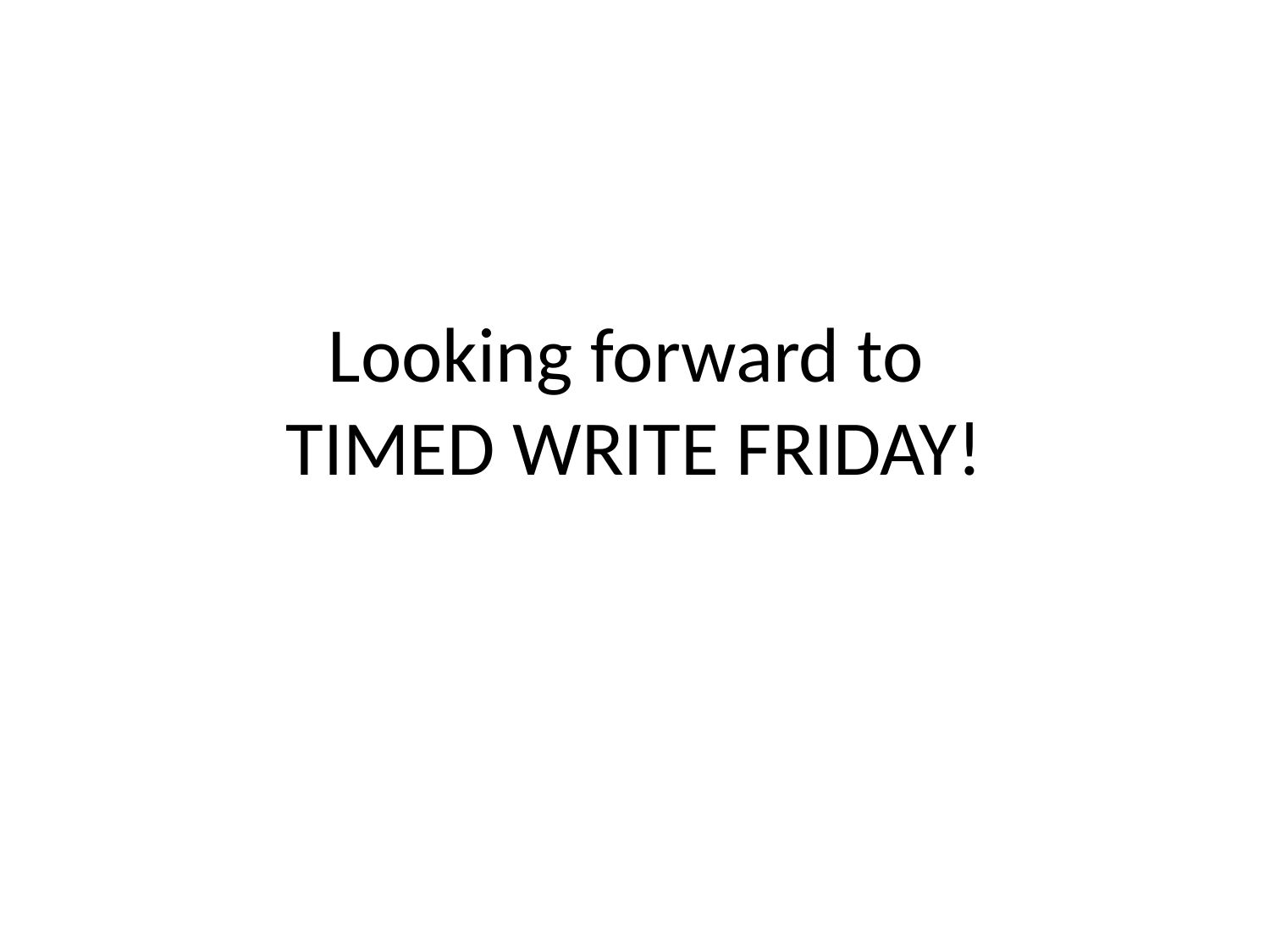

# Looking forward to TIMED WRITE FRIDAY!